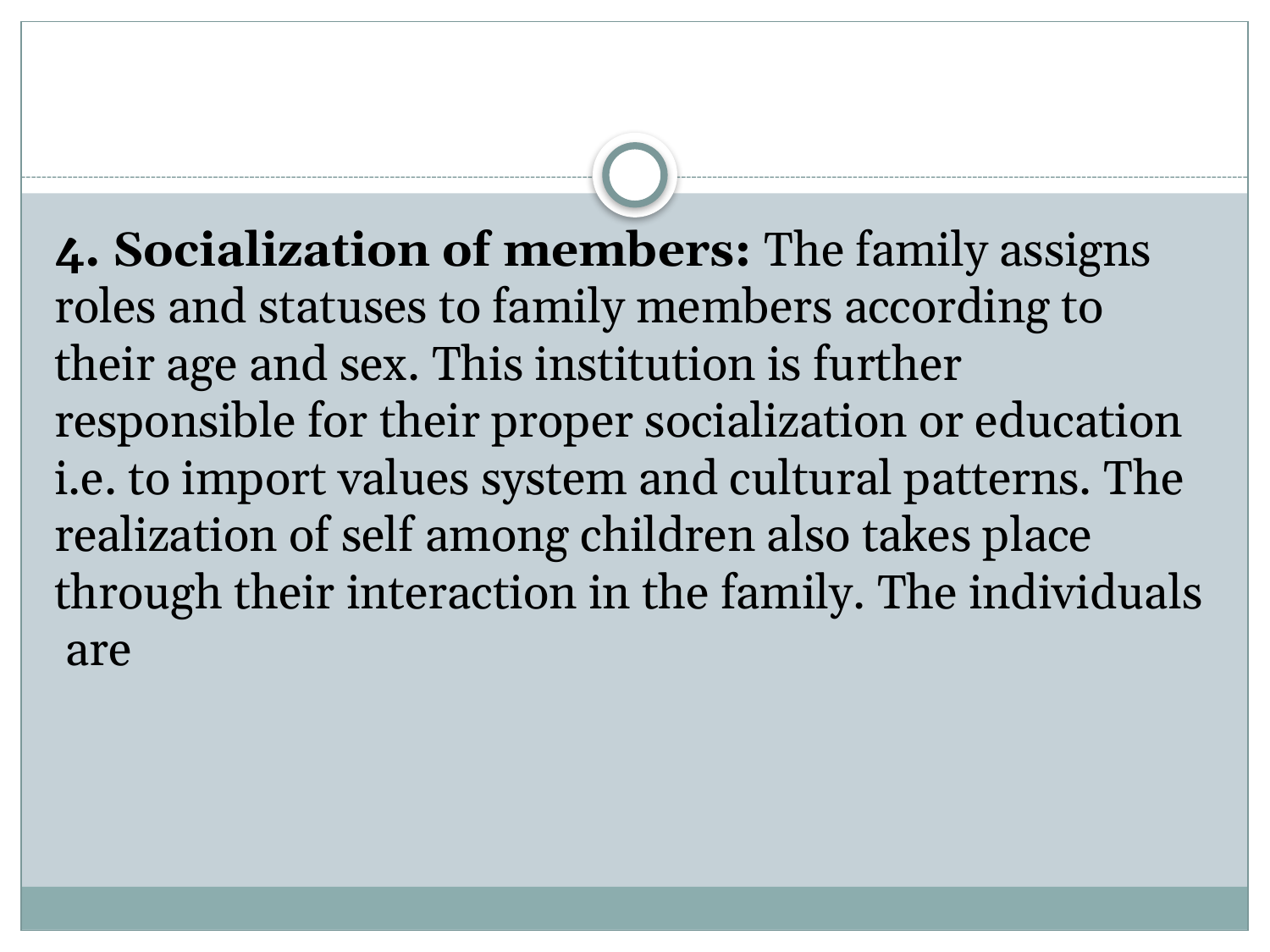

#
4. Socialization of members: The family assigns roles and statuses to family members according to their age and sex. This institution is further responsible for their proper socialization or education i.e. to import values system and cultural patterns. The realization of self among children also takes place through their interaction in the family. The individuals  are